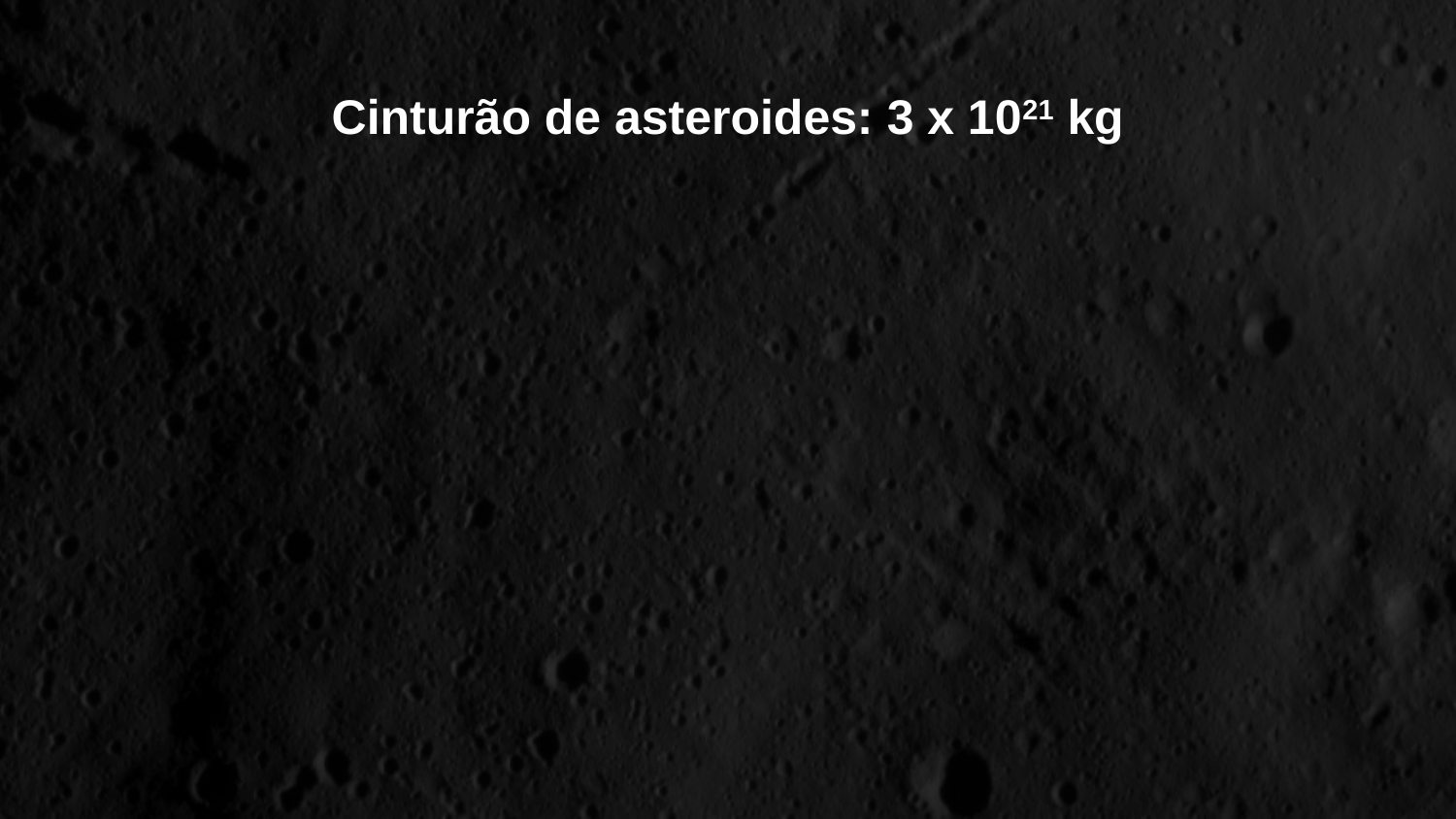

Cinturão de asteroides: 3 x 1021 kg